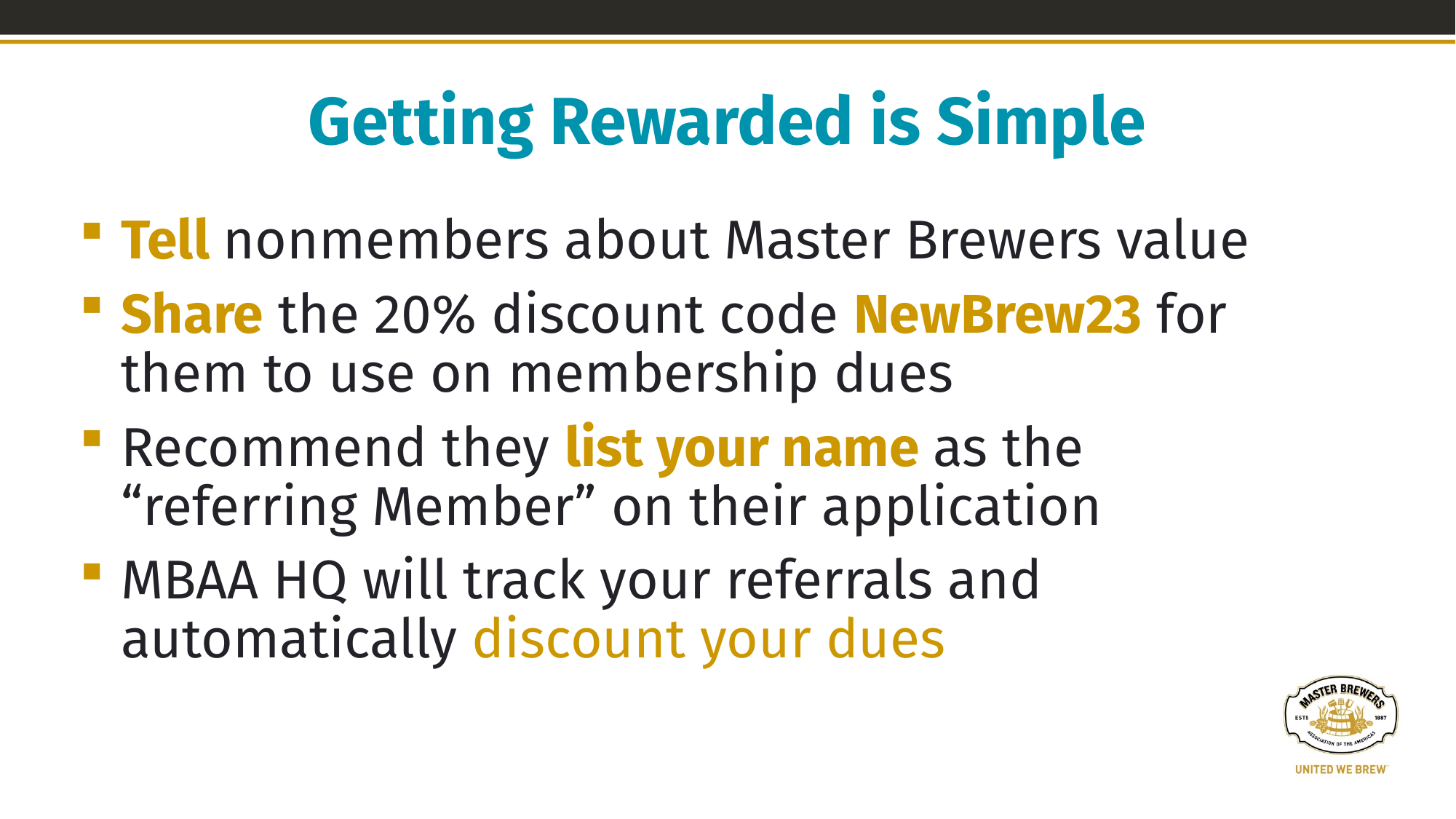

# Getting Rewarded is Simple
Tell nonmembers about Master Brewers value
Share the 20% discount code NewBrew23 for them to use on membership dues
Recommend they list your name as the “referring Member” on their application
MBAA HQ will track your referrals and automatically discount your dues